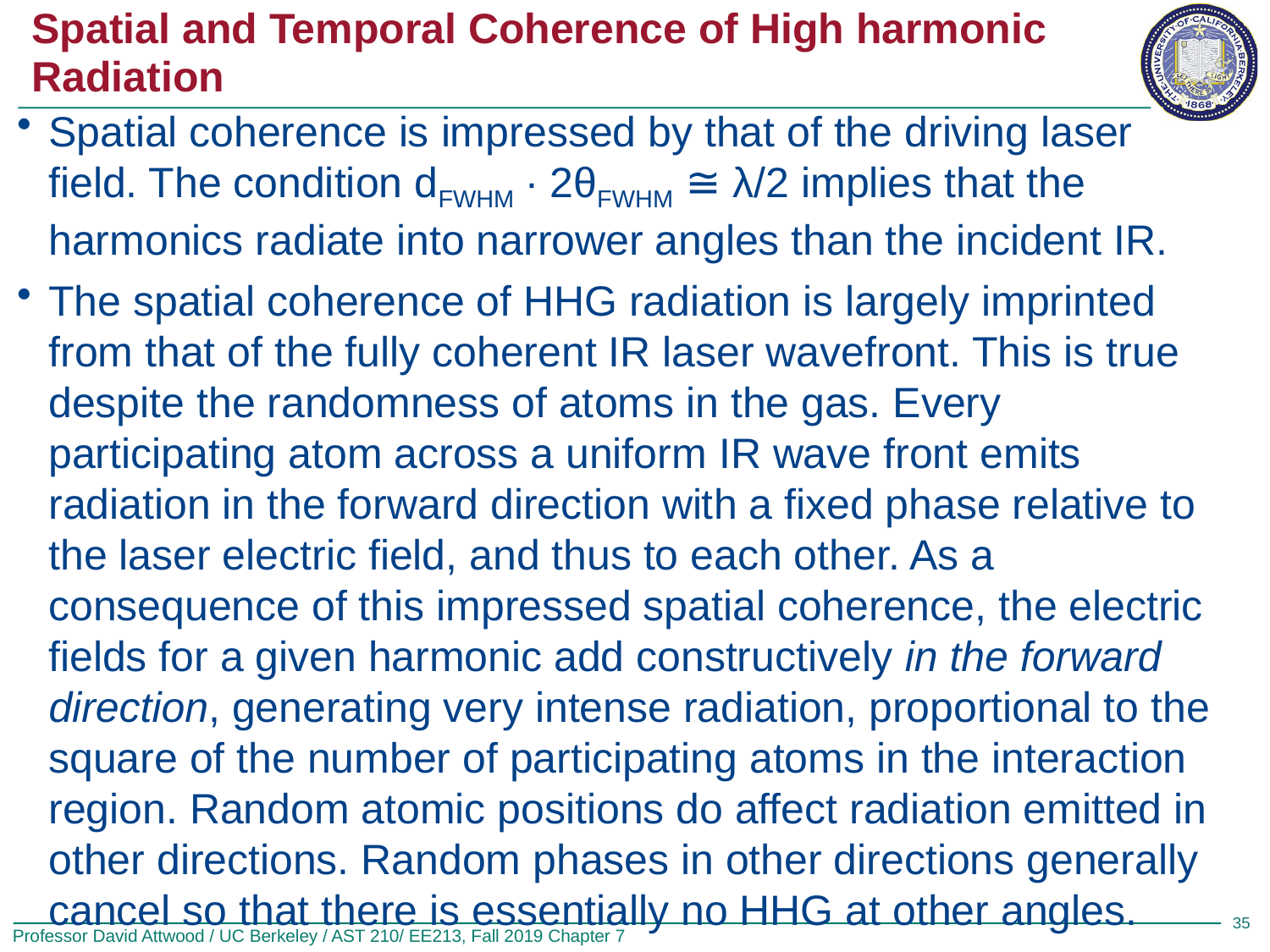

# Spatial and Temporal Coherence of High harmonic Radiation
Spatial coherence is impressed by that of the driving laser field. The condition dFWHM ∙ 2θFWHM ≅ λ/2 implies that the harmonics radiate into narrower angles than the incident IR.
The spatial coherence of HHG radiation is largely imprinted from that of the fully coherent IR laser wavefront. This is true despite the randomness of atoms in the gas. Every participating atom across a uniform IR wave front emits radiation in the forward direction with a fixed phase relative to the laser electric field, and thus to each other. As a consequence of this impressed spatial coherence, the electric fields for a given harmonic add constructively in the forward direction, generating very intense radiation, proportional to the square of the number of participating atoms in the interaction region. Random atomic positions do affect radiation emitted in other directions. Random phases in other directions generally cancel so that there is essentially no HHG at other angles.
35